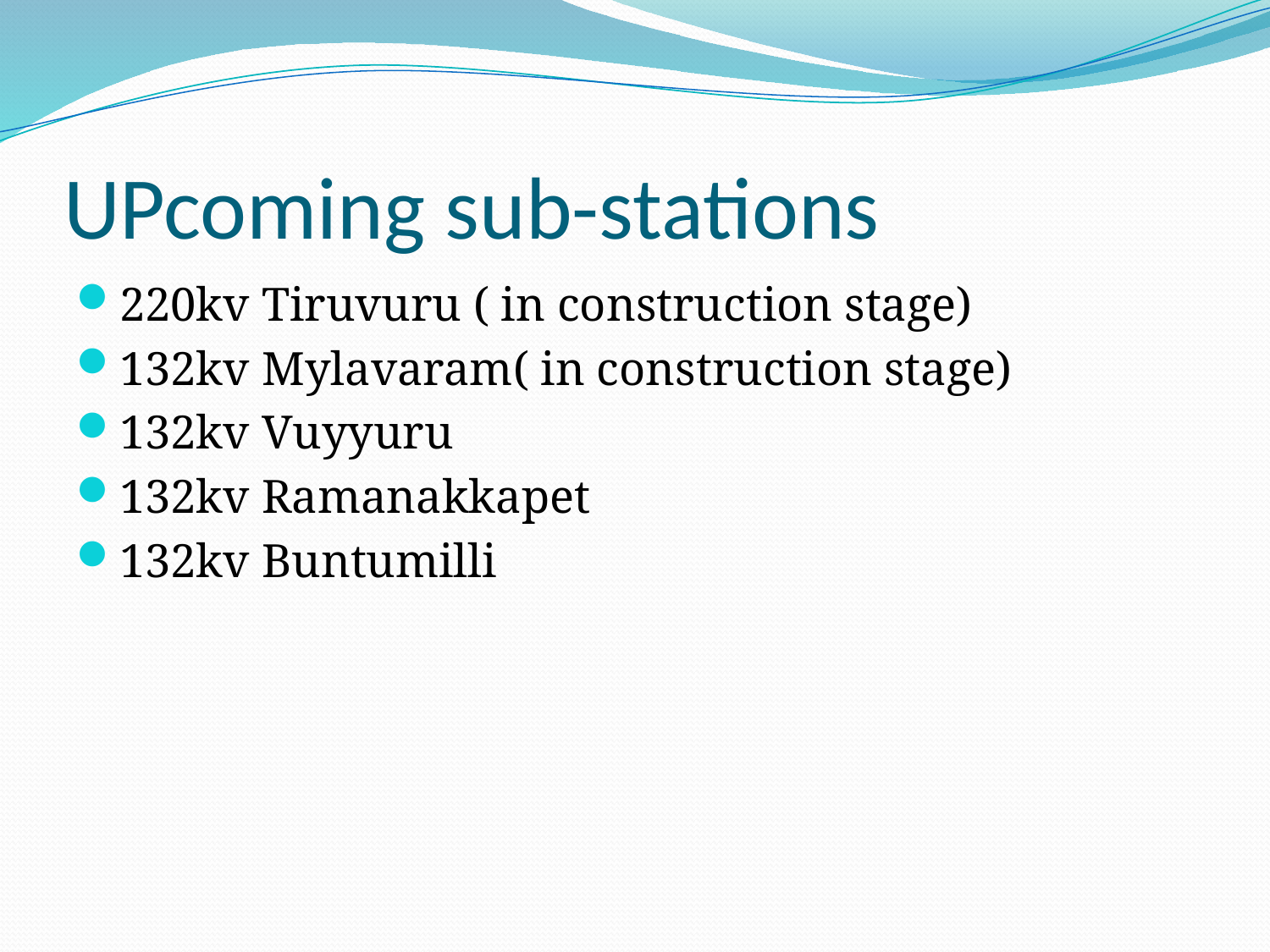

# UPcoming sub-stations
220kv Tiruvuru ( in construction stage)
132kv Mylavaram( in construction stage)
132kv Vuyyuru
132kv Ramanakkapet
132kv Buntumilli